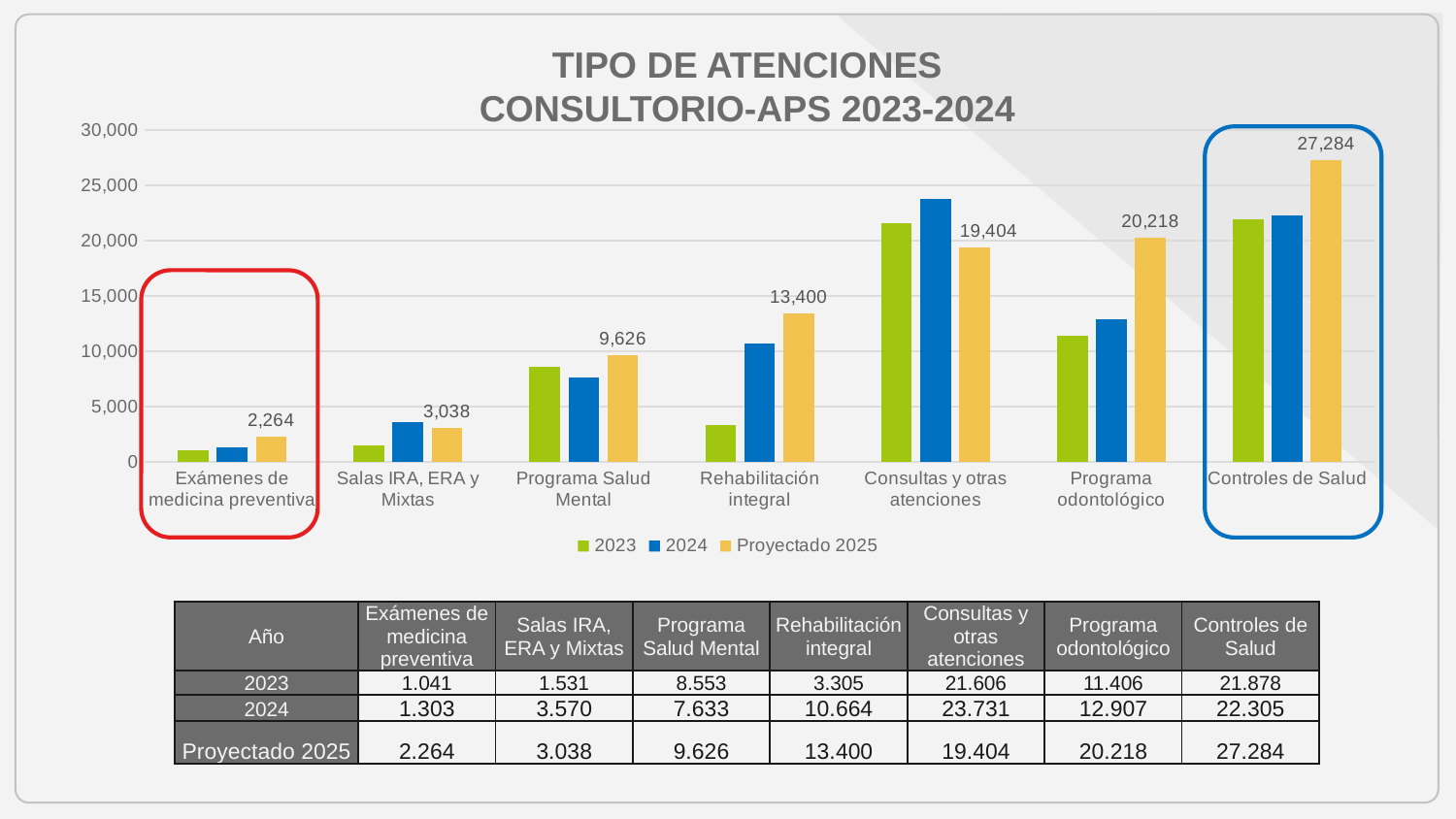

TIPO DE ATENCIONES
CONSULTORIO-APS 2023-2024

### Chart

| Category | 2023 | 2024 | Proyectado 2025 |
|---|---|---|---|
| Exámenes de medicina preventiva | 1041.0 | 1303.0 | 2264.0 |
| Salas IRA, ERA y Mixtas | 1531.0 | 3570.0 | 3038.0 |
| Programa Salud Mental | 8553.0 | 7633.0 | 9626.0 |
| Rehabilitación integral | 3305.0 | 10664.0 | 13400.0 |
| Consultas y otras atenciones | 21606.0 | 23731.0 | 19404.0 |
| Programa odontológico | 11406.0 | 12907.0 | 20218.0 |
| Controles de Salud | 21878.0 | 22305.0 | 27284.0 |

| Año | Exámenes de medicina preventiva | Salas IRA, ERA y Mixtas | Programa Salud Mental | Rehabilitación integral | Consultas y otras atenciones | Programa odontológico | Controles de Salud |
| --- | --- | --- | --- | --- | --- | --- | --- |
| 2023 | 1.041 | 1.531 | 8.553 | 3.305 | 21.606 | 11.406 | 21.878 |
| 2024 | 1.303 | 3.570 | 7.633 | 10.664 | 23.731 | 12.907 | 22.305 |
| Proyectado 2025 | 2.264 | 3.038 | 9.626 | 13.400 | 19.404 | 20.218 | 27.284 |